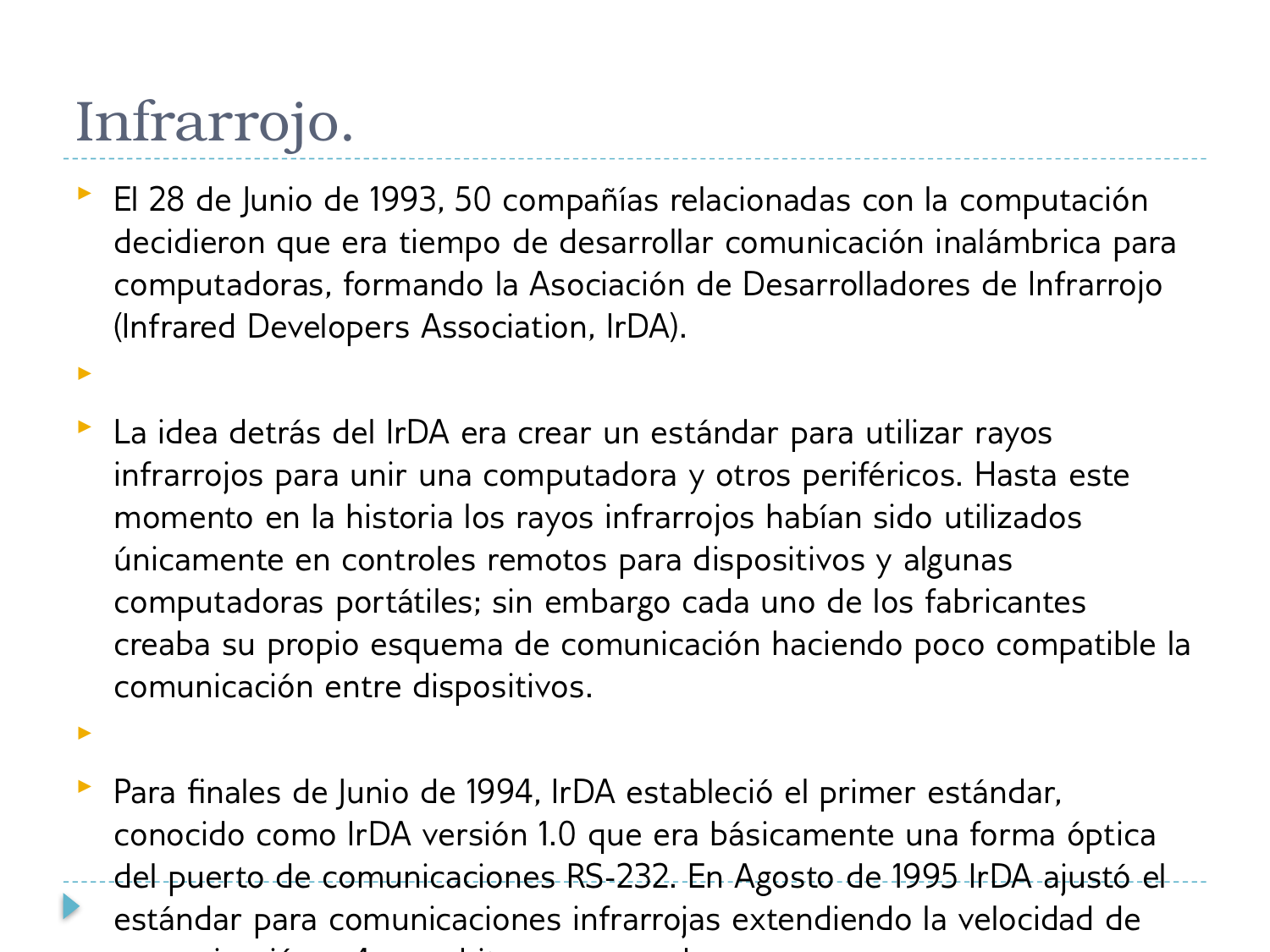

# Infrarrojo.
El 28 de Junio de 1993, 50 compañías relacionadas con la computación decidieron que era tiempo de desarrollar comunicación inalámbrica para computadoras, formando la Asociación de Desarrolladores de Infrarrojo (Infrared Developers Association, IrDA).

La idea detrás del IrDA era crear un estándar para utilizar rayos infrarrojos para unir una computadora y otros periféricos. Hasta este momento en la historia los rayos infrarrojos habían sido utilizados únicamente en controles remotos para dispositivos y algunas computadoras portátiles; sin embargo cada uno de los fabricantes creaba su propio esquema de comunicación haciendo poco compatible la comunicación entre dispositivos.

Para finales de Junio de 1994, IrDA estableció el primer estándar, conocido como IrDA versión 1.0 que era básicamente una forma óptica del puerto de comunicaciones RS-232. En Agosto de 1995 IrDA ajustó el estándar para comunicaciones infrarrojas extendiendo la velocidad de comunicación a 4 megabits por segundo.